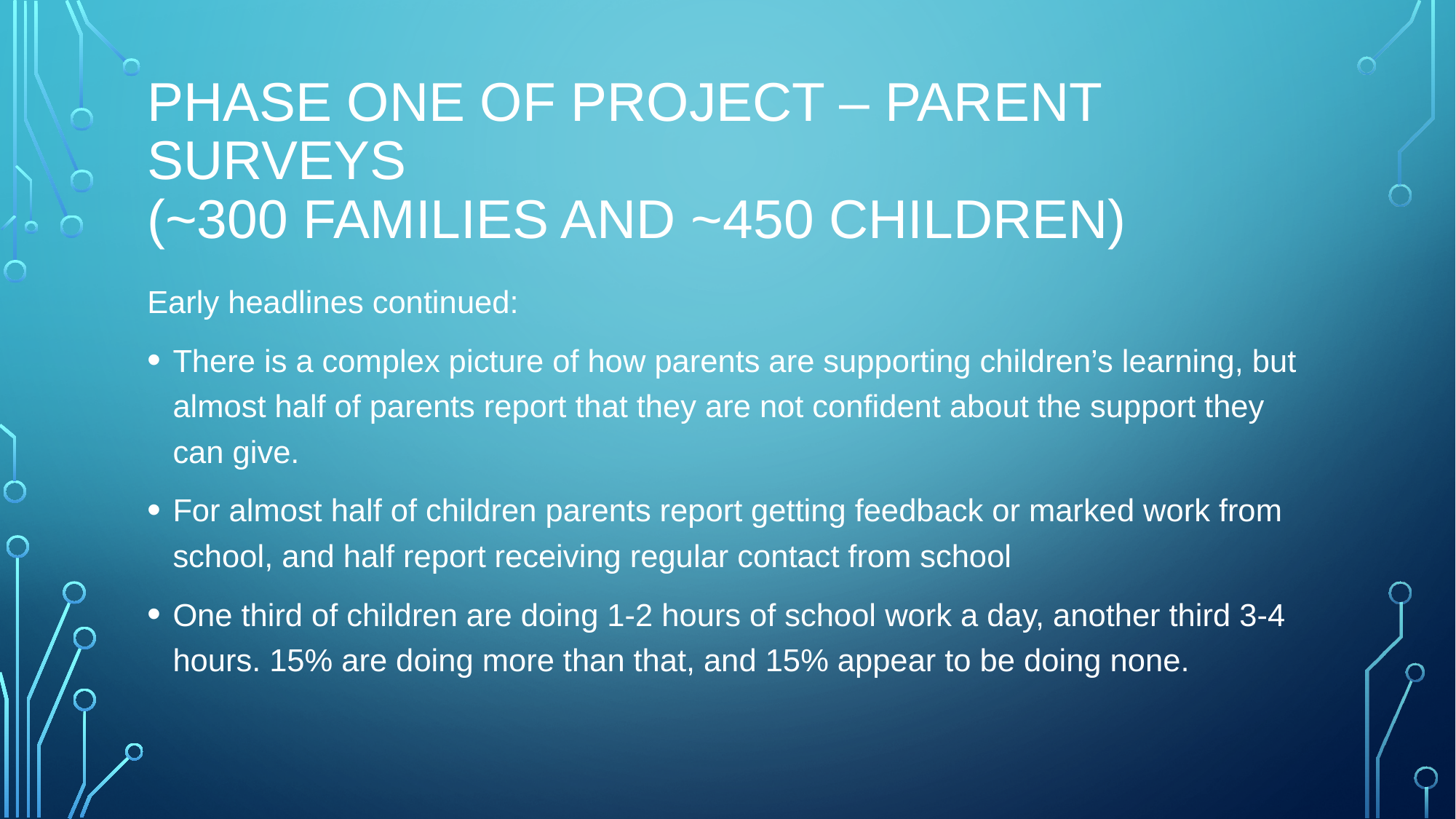

# Phase one of project – parent surveys (~300 families and ~450 children)
Early headlines continued:
There is a complex picture of how parents are supporting children’s learning, but almost half of parents report that they are not confident about the support they can give.
For almost half of children parents report getting feedback or marked work from school, and half report receiving regular contact from school
One third of children are doing 1-2 hours of school work a day, another third 3-4 hours. 15% are doing more than that, and 15% appear to be doing none.